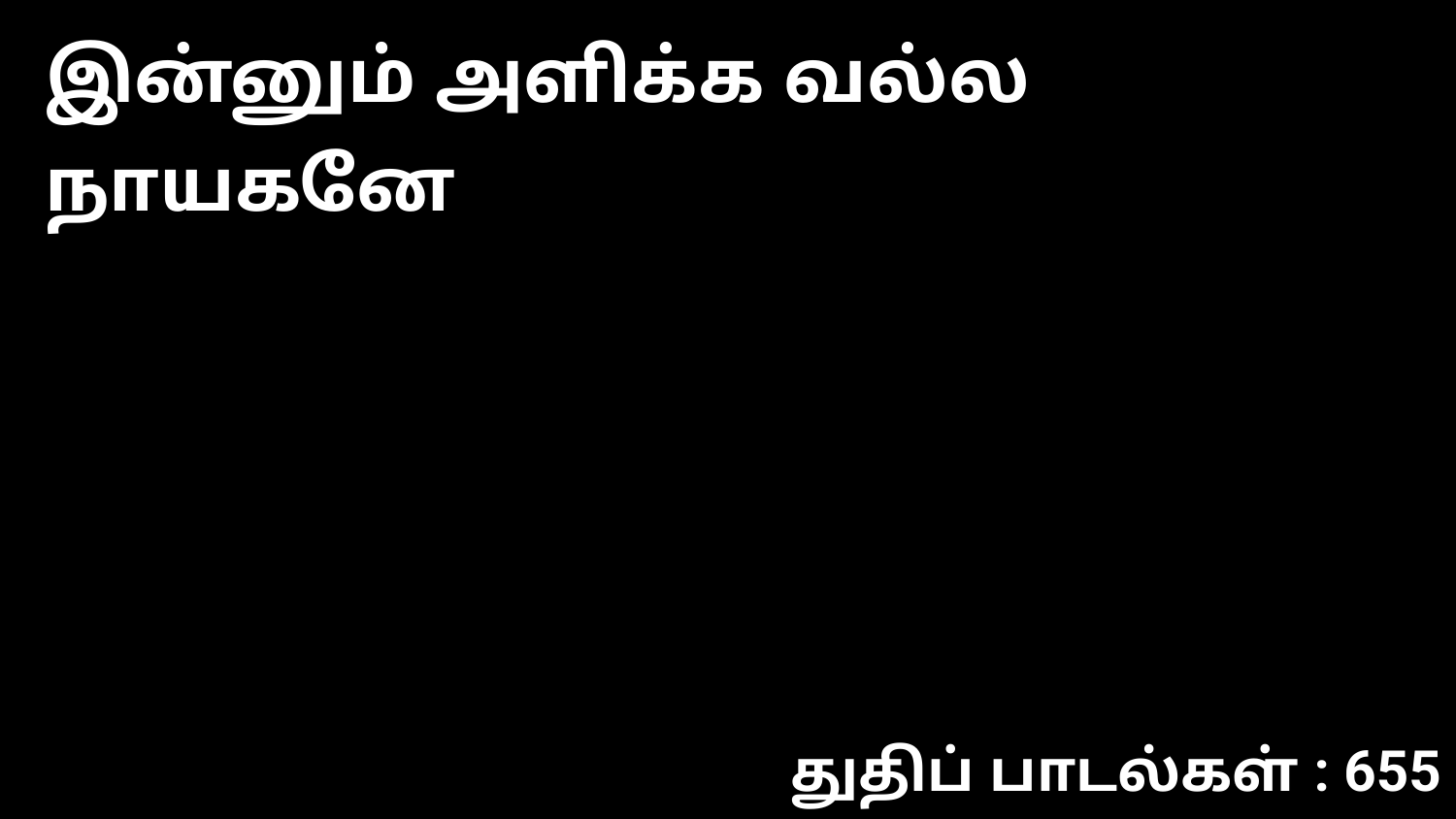

இன்னும் அளிக்க வல்ல நாயகனே
துதிப் பாடல்கள் : 655